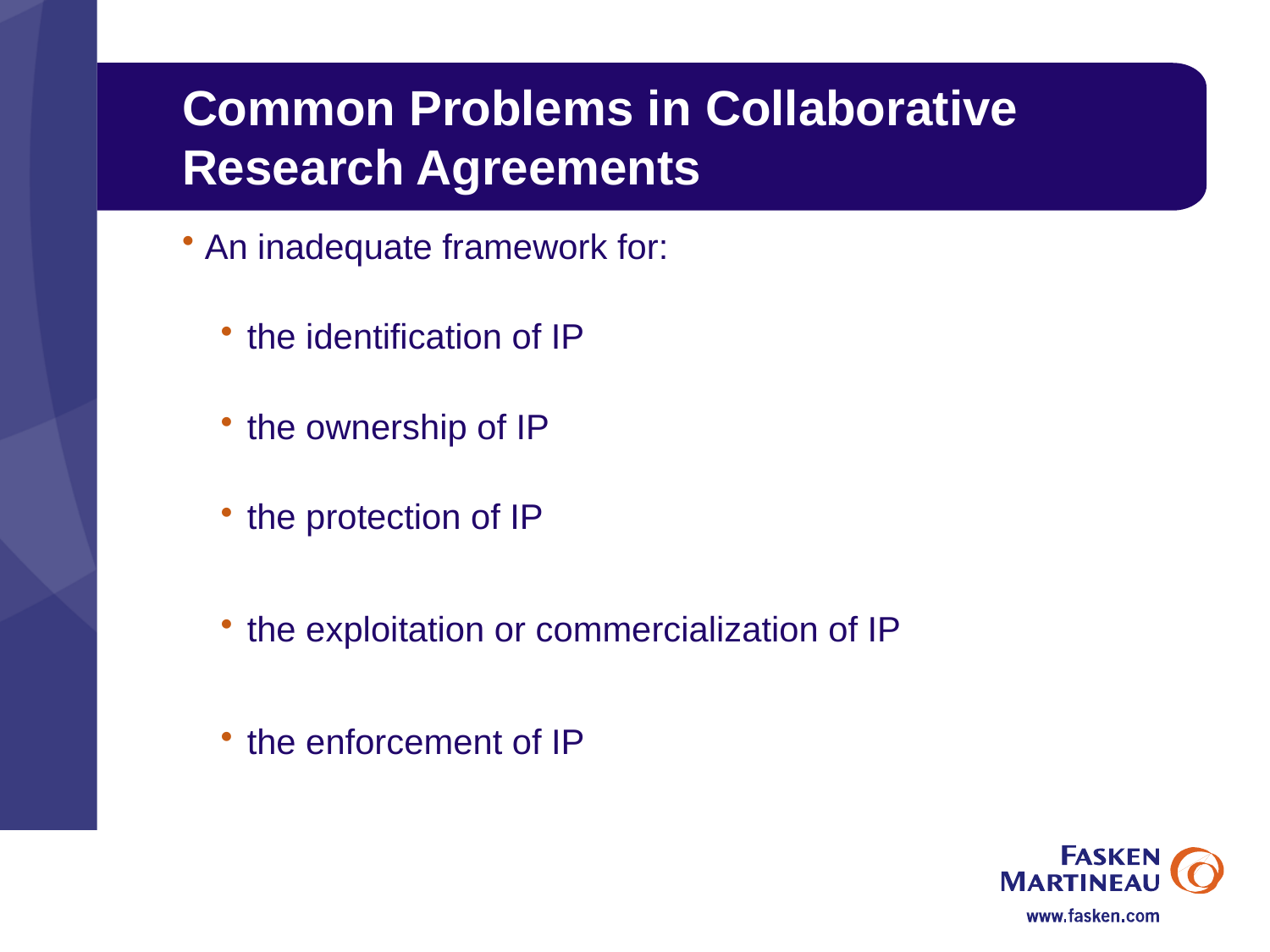

# Common Problems in Collaborative Research Agreements
An inadequate framework for:

the identification of IP

the ownership of IP

the protection of IP

the exploitation or commercialization of IP

the enforcement of IP